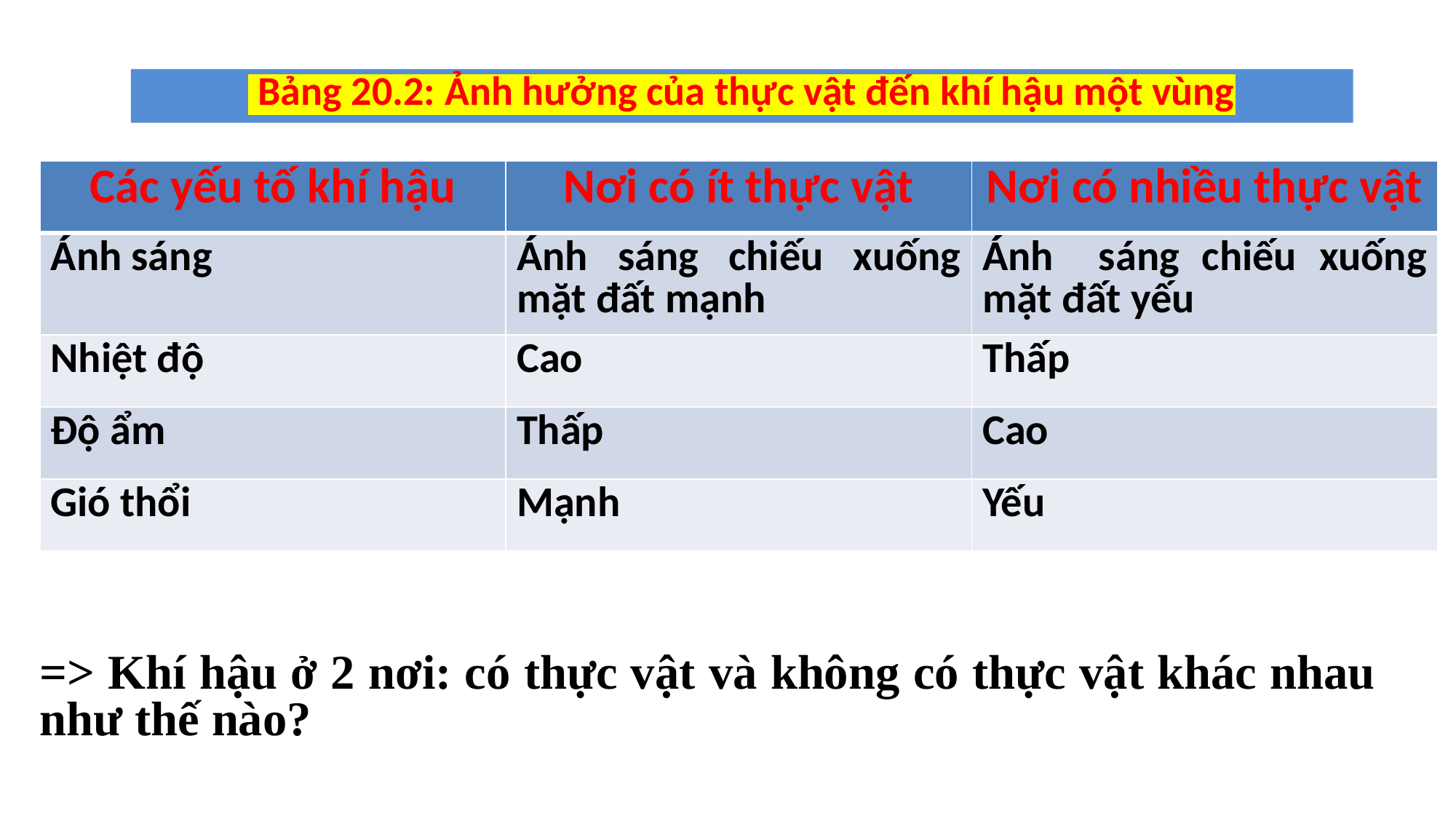

Bảng 20.2: Ảnh hưởng của thực vật đến khí hậu một vùng

| Các yếu tố khí hậu | Nơi có ít thực vật | Nơi có nhiều thực vật |
| --- | --- | --- |
| Ánh sáng | Ánh sáng chiếu xuống mặt đất mạnh | Ánh sáng chiếu xuống mặt đất yếu |
| Nhiệt độ | Cao | Thấp |
| Độ ẩm | Thấp | Cao |
| Gió thổi | Mạnh | Yếu |
=> Khí hậu ở 2 nơi: có thực vật và không có thực vật khác nhau như thế nào?